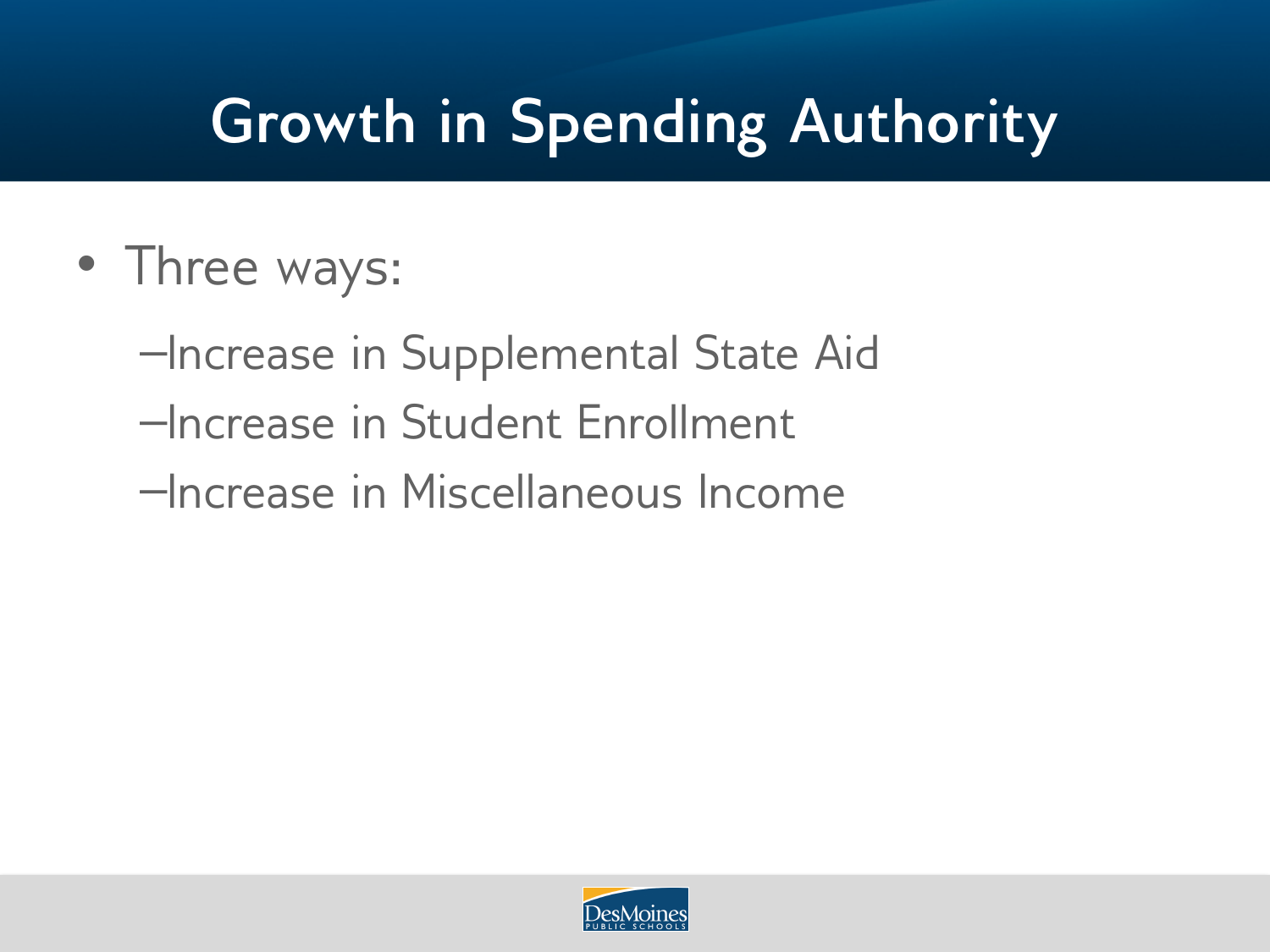

# Growth in Spending Authority
Three ways:
Increase in Supplemental State Aid
Increase in Student Enrollment
Increase in Miscellaneous Income